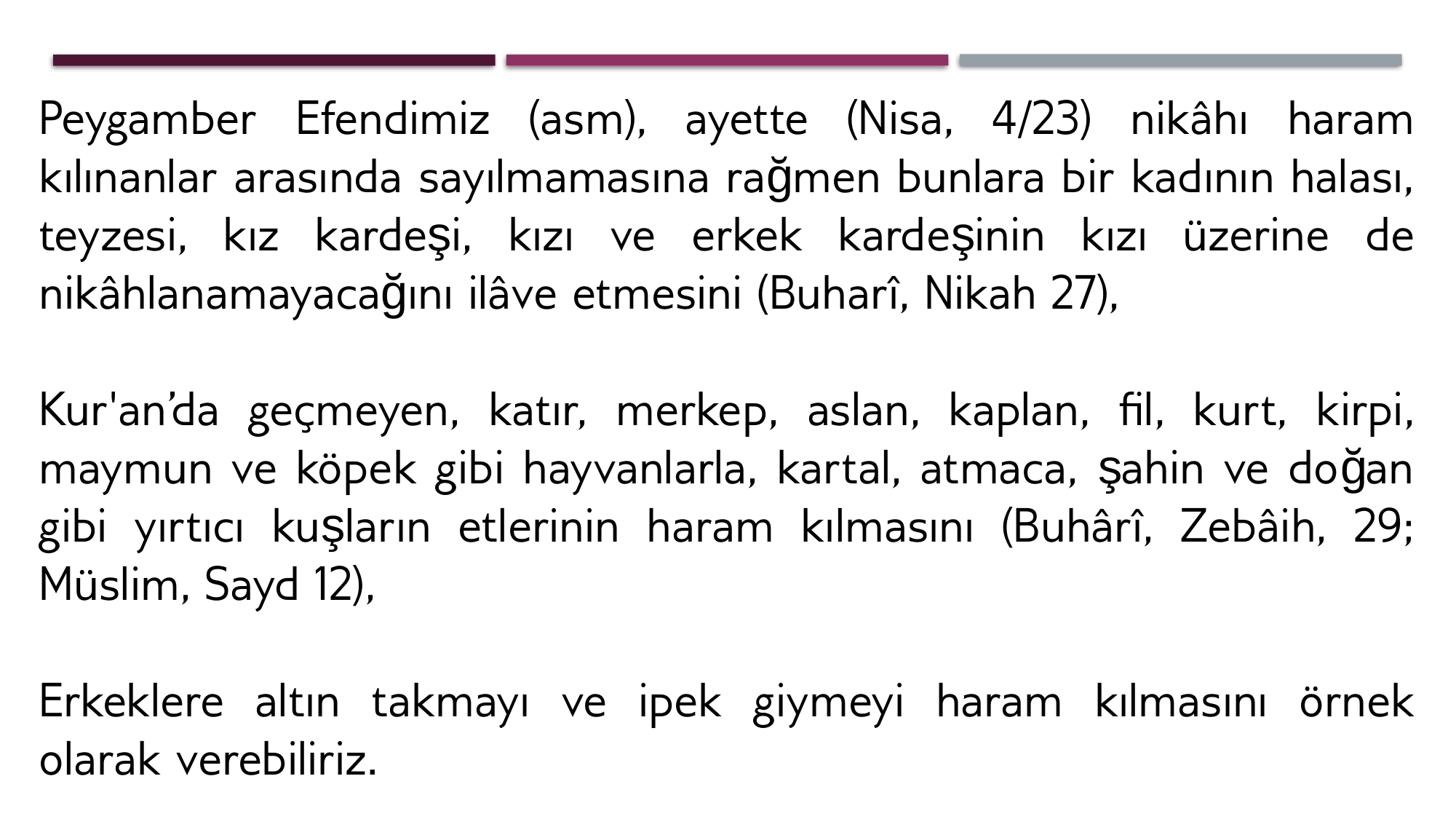

Peygamber Efendimiz (asm), ayette (Nisa, 4/23) nikâhı haram kılınanlar arasında sayılmamasına rağmen bunlara bir kadının halası, teyzesi, kız kardeşi, kızı ve erkek kardeşinin kızı üzerine de nikâhlanamayacağını ilâve etmesini (Buharî, Nikah 27),

Kur'an’da geçmeyen, katır, merkep, aslan, kaplan, fil, kurt, kirpi, maymun ve köpek gibi hayvanlarla, kartal, atmaca, şahin ve doğan gibi yırtıcı kuşların etlerinin haram kılmasını (Buhârî, Zebâih, 29; Müslim, Sayd 12),

Erkeklere altın takmayı ve ipek giymeyi haram kılmasını örnek olarak verebiliriz.